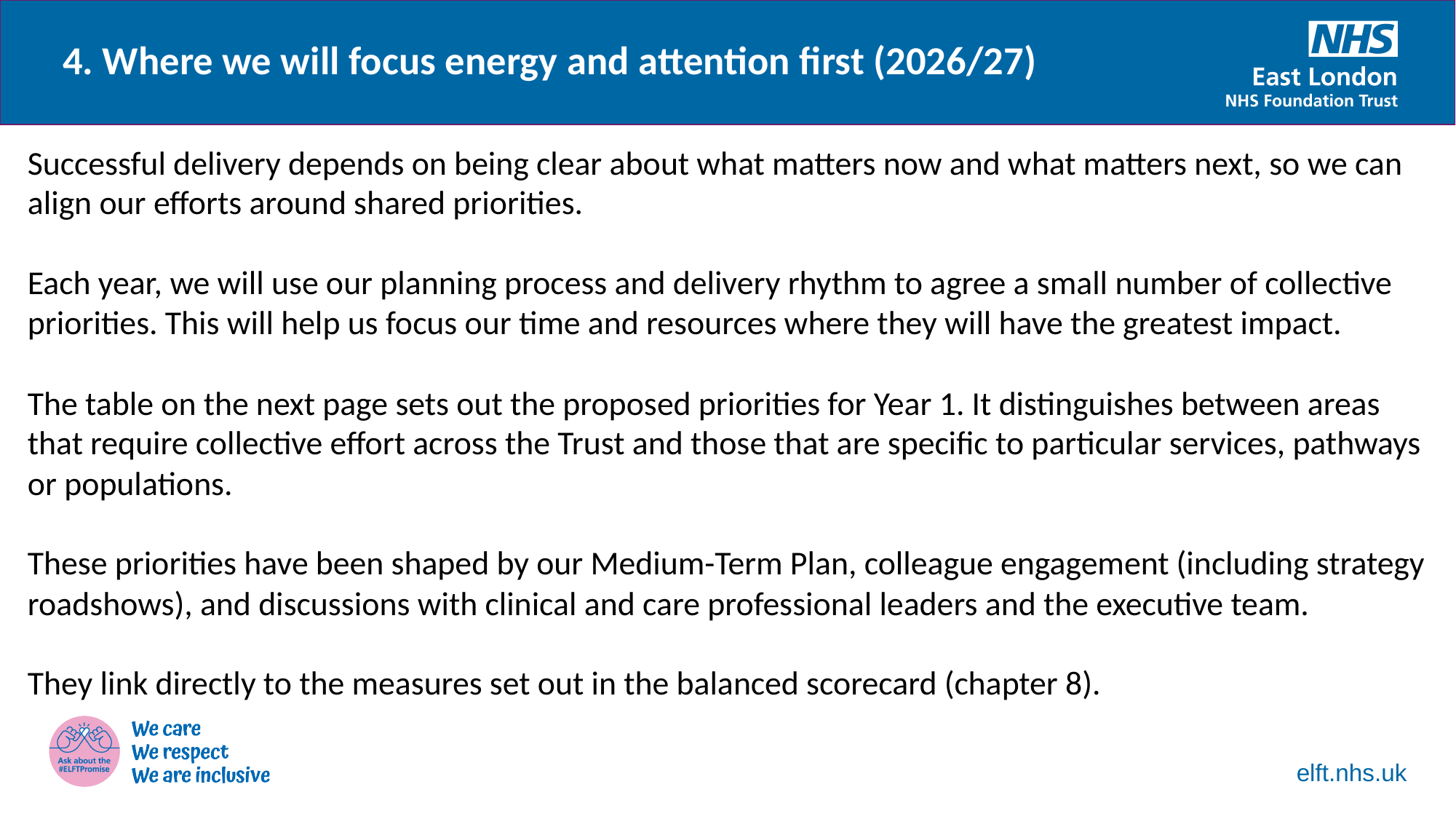

4. Where we will focus energy and attention first (2026/27)
Successful delivery depends on being clear about what matters now and what matters next, so we can align our efforts around shared priorities.

Each year, we will use our planning process and delivery rhythm to agree a small number of collective priorities. This will help us focus our time and resources where they will have the greatest impact.

The table on the next page sets out the proposed priorities for Year 1. It distinguishes between areas that require collective effort across the Trust and those that are specific to particular services, pathways or populations.

These priorities have been shaped by our Medium-Term Plan, colleague engagement (including strategy roadshows), and discussions with clinical and care professional leaders and the executive team.

They link directly to the measures set out in the balanced scorecard (chapter 8).